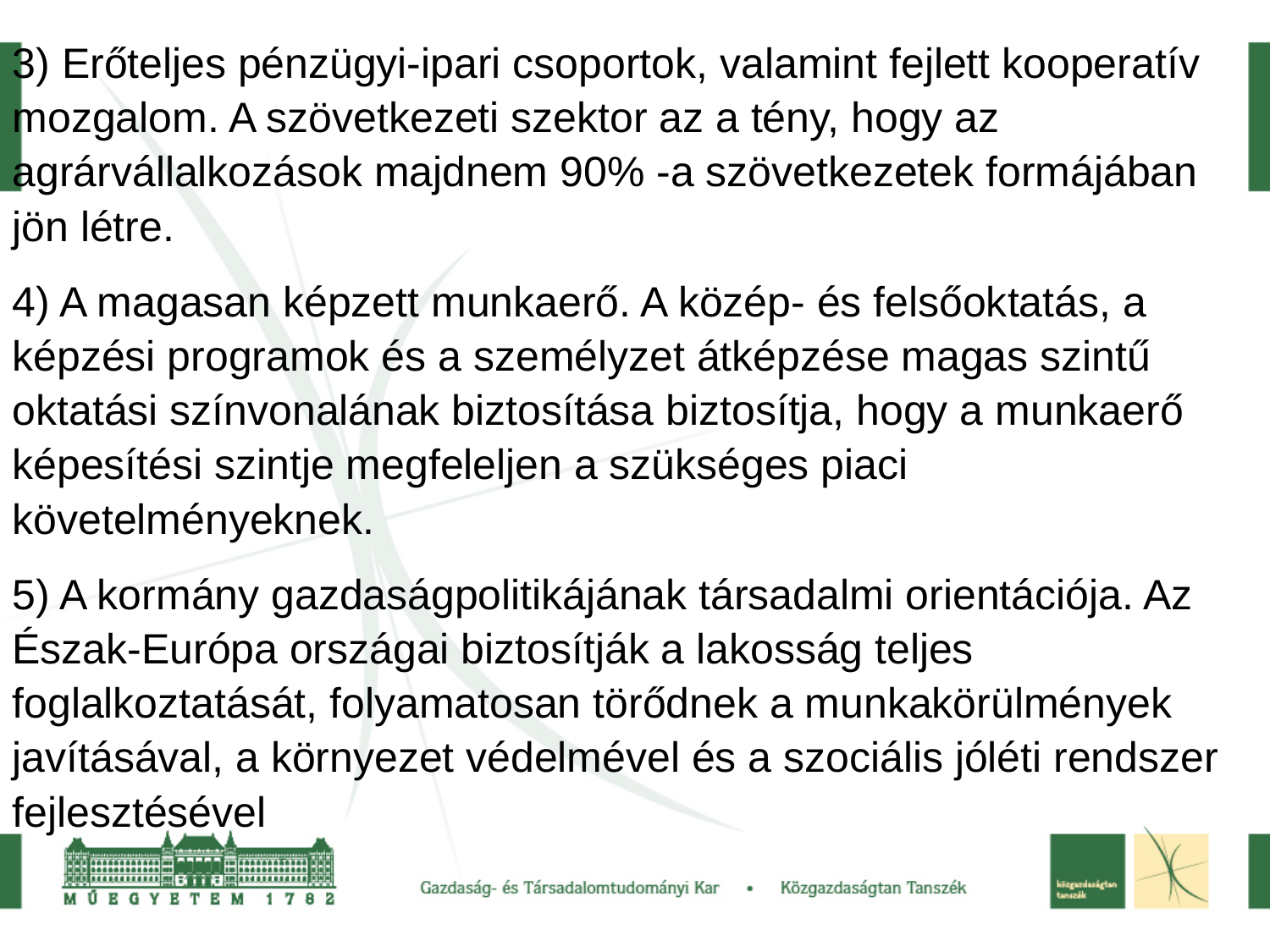

3) Erőteljes pénzügyi-ipari csoportok, valamint fejlett kooperatív mozgalom. A szövetkezeti szektor az a tény, hogy az agrárvállalkozások majdnem 90% -a szövetkezetek formájában jön létre.
4) A magasan képzett munkaerő. A közép- és felsőoktatás, a képzési programok és a személyzet átképzése magas szintű oktatási színvonalának biztosítása biztosítja, hogy a munkaerő képesítési szintje megfeleljen a szükséges piaci követelményeknek.
5) A kormány gazdaságpolitikájának társadalmi orientációja. Az Észak-Európa országai biztosítják a lakosság teljes foglalkoztatását, folyamatosan törődnek a munkakörülmények javításával, a környezet védelmével és a szociális jóléti rendszer fejlesztésével